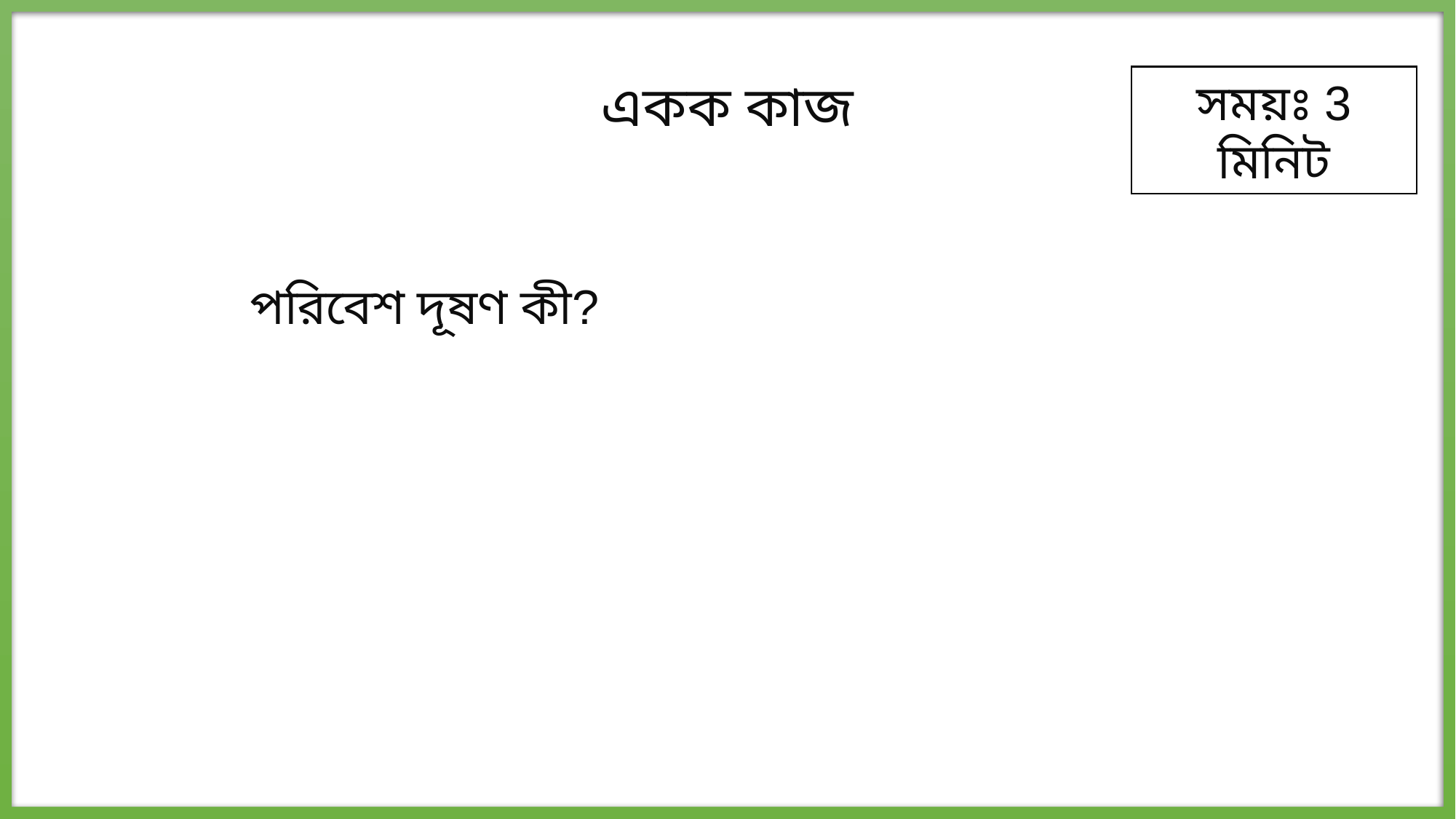

সময়ঃ 3 মিনিট
একক কাজ
পরিবেশ দূষণ কী?